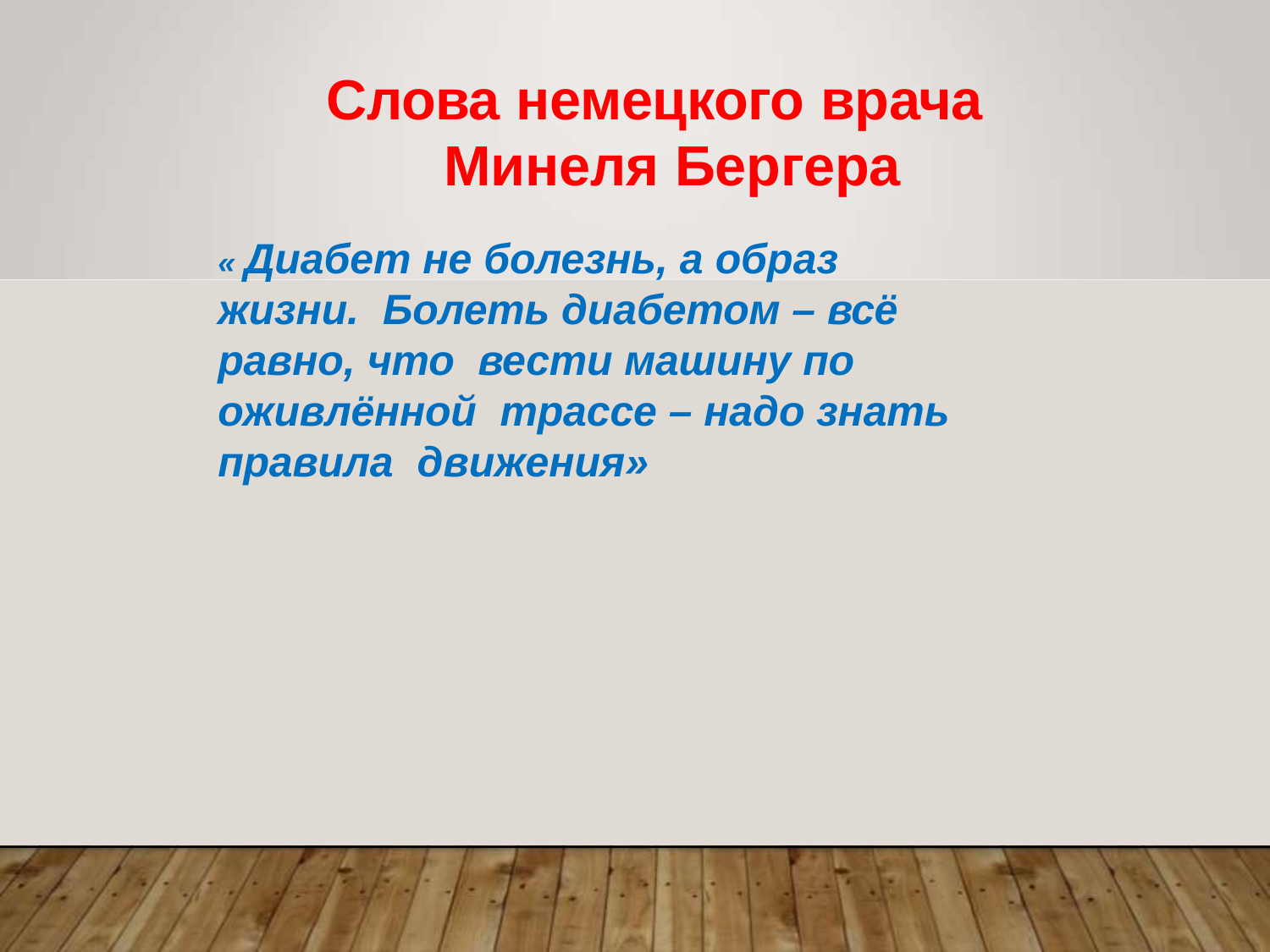

# Слова немецкого врача  Минеля Бергера
« Диабет не болезнь, а образ жизни.  Болеть диабетом – всё равно, что  вести машину по оживлённой  трассе – надо знать правила  движения»